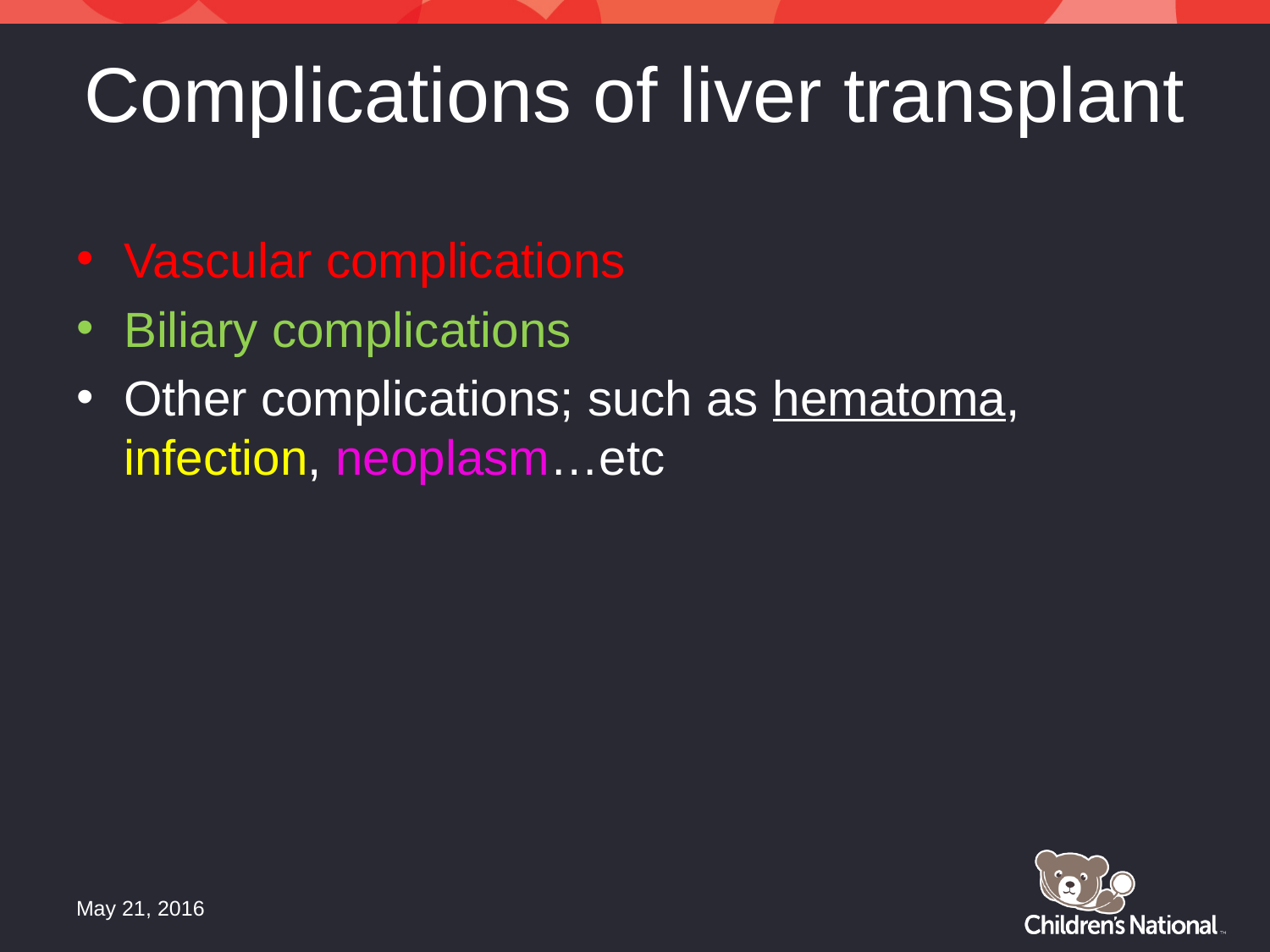

# Complications of liver transplant
Vascular complications
Biliary complications
Other complications; such as hematoma, infection, neoplasm…etc
May 21, 2016